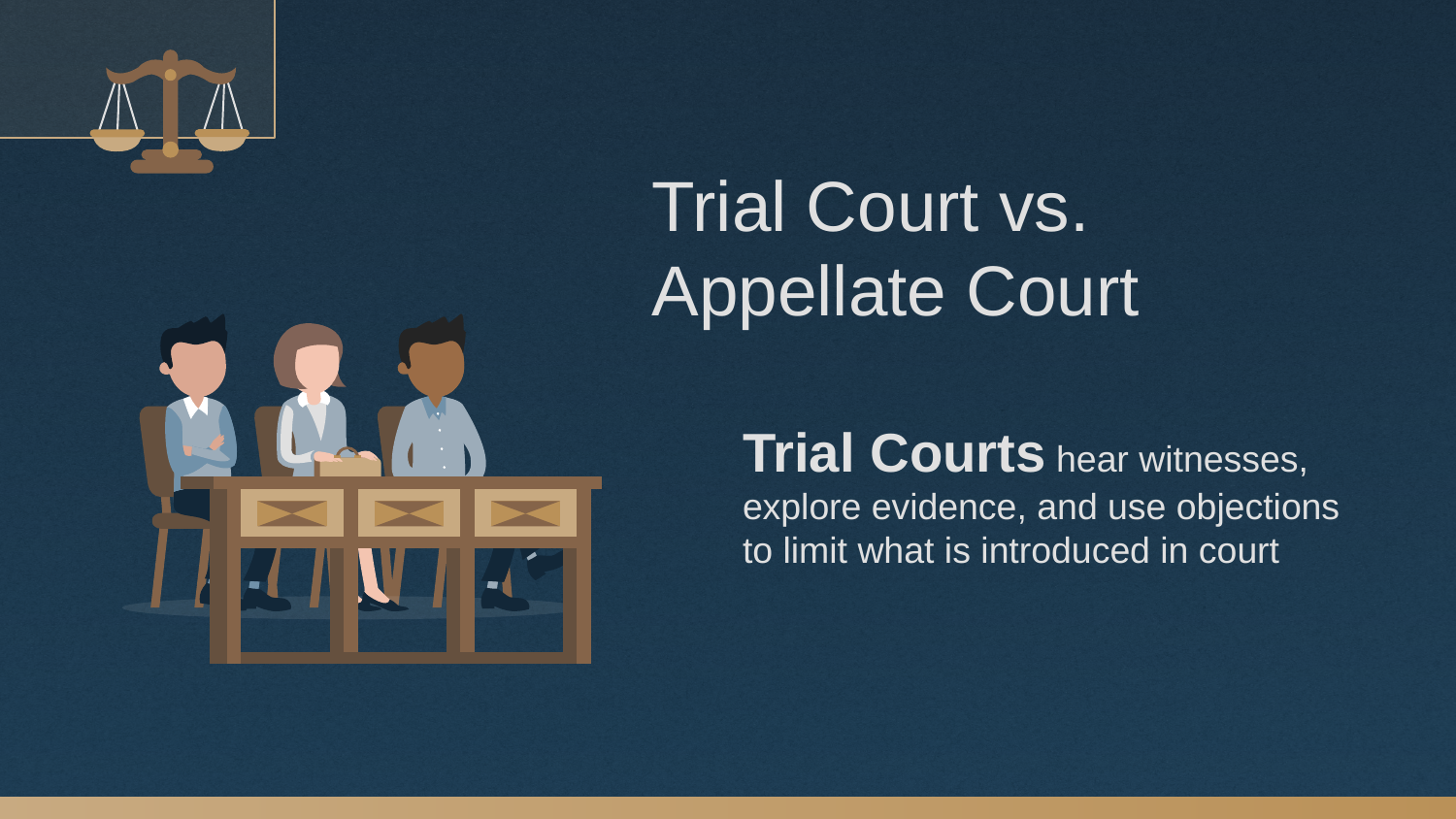

# Trial Court vs.  Appellate Court

Trial Courts hear witnesses, explore evidence, and use objections to limit what is introduced in court